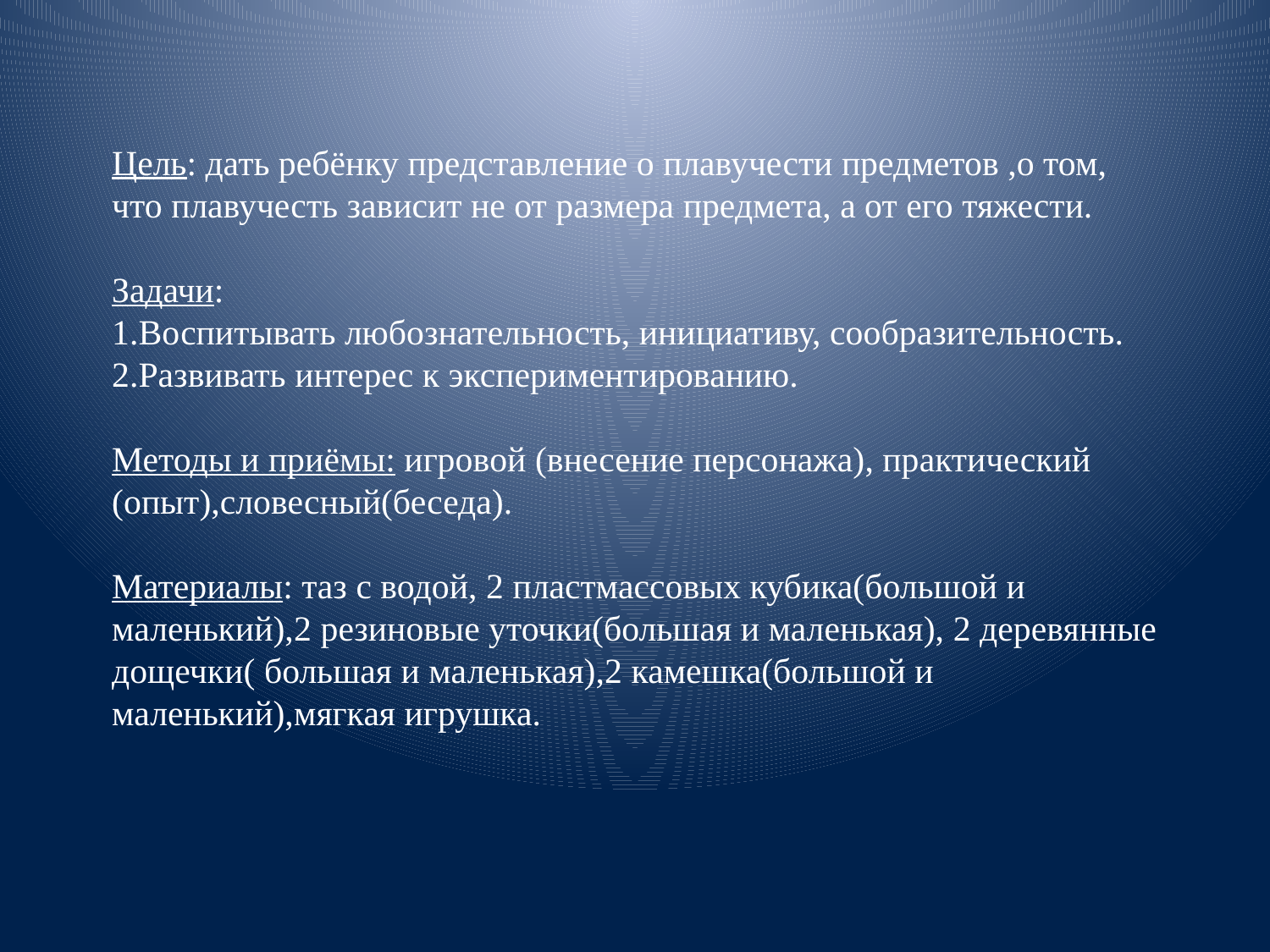

# Цель: дать ребёнку представление о плавучести предметов ,о том, что плавучесть зависит не от размера предмета, а от его тяжести. Задачи: 1.Воспитывать любознательность, инициативу, сообразительность. 2.Развивать интерес к экспериментированию. Методы и приёмы: игровой (внесение персонажа), практический (опыт),словесный(беседа). Материалы: таз с водой, 2 пластмассовых кубика(большой и маленький),2 резиновые уточки(большая и маленькая), 2 деревянные дощечки( большая и маленькая),2 камешка(большой и маленький),мягкая игрушка.